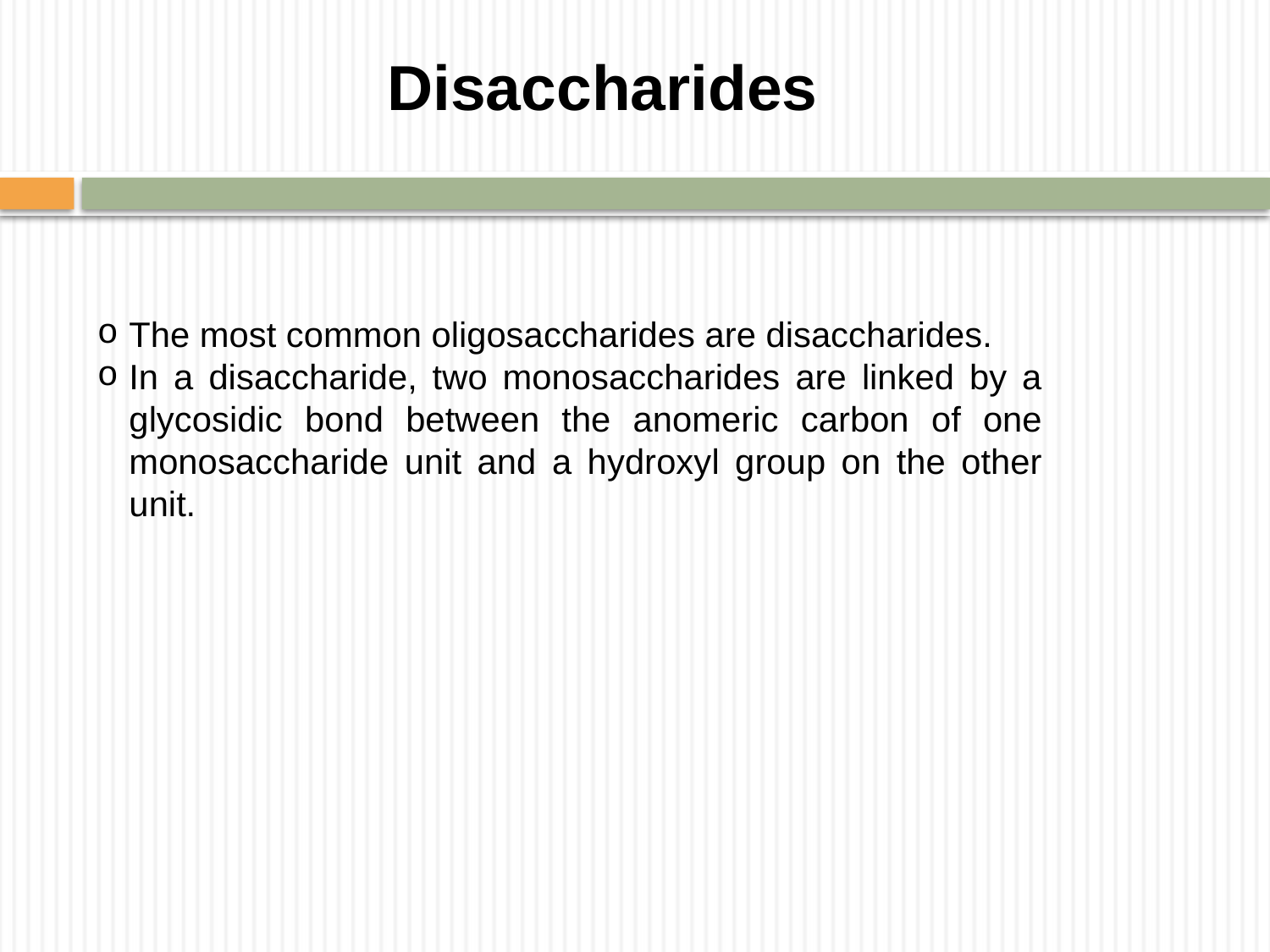

Disaccharides
The most common oligosaccharides are disaccharides.
In a disaccharide, two monosaccharides are linked by a glycosidic bond between the anomeric carbon of one monosaccharide unit and a hydroxyl group on the other unit.